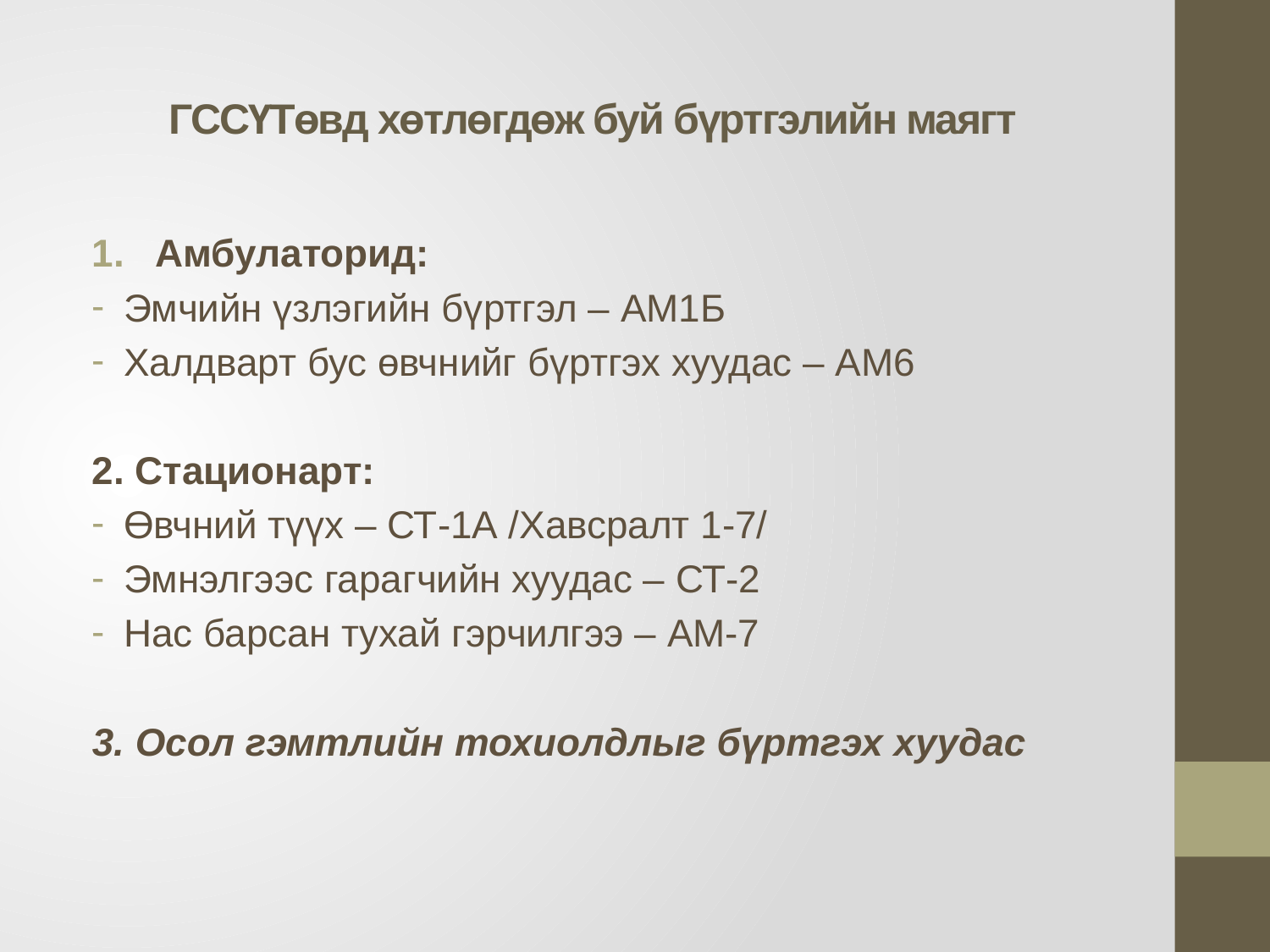

# ГССҮТөвд хөтлөгдөж буй бүртгэлийн маягт
Амбулаторид:
Эмчийн үзлэгийн бүртгэл – АМ1Б
Халдварт бус өвчнийг бүртгэх хуудас – АМ6

2. Стационарт:
Өвчний түүх – СТ-1А /Хавсралт 1-7/
Эмнэлгээс гарагчийн хуудас – СТ-2
Нас барсан тухай гэрчилгээ – АМ-7

3. Осол гэмтлийн тохиолдлыг бүртгэх хуудас